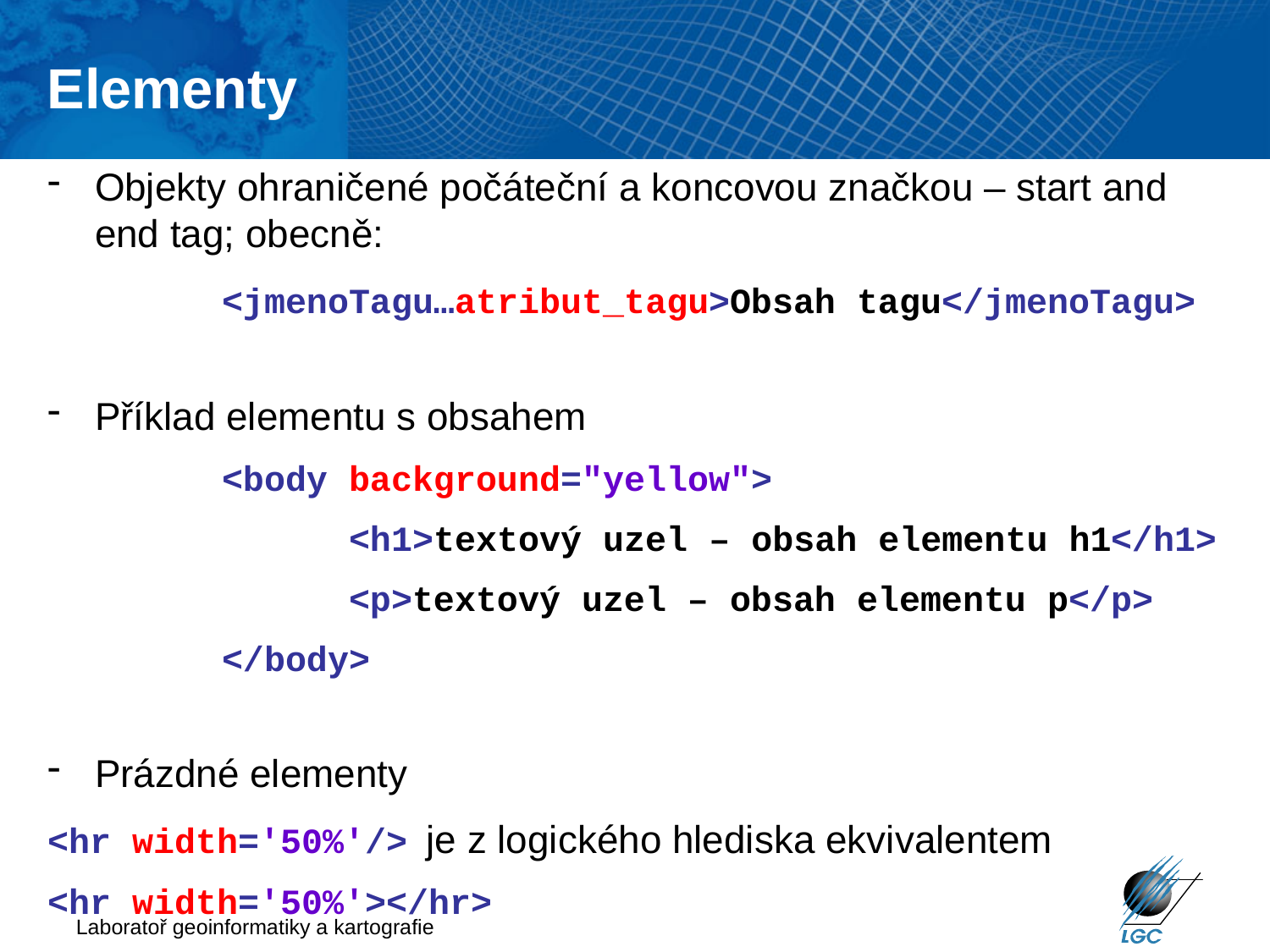

Elementy
Objekty ohraničené počáteční a koncovou značkou – start and end tag; obecně:
		<jmenoTagu…atribut_tagu>Obsah tagu</jmenoTagu>

Příklad elementu s obsahem
		<body background="yellow">
			<h1>textový uzel – obsah elementu h1</h1>
			<p>textový uzel – obsah elementu p</p>
		</body>

Prázdné elementy
<hr width='50%'/> je z logického hlediska ekvivalentem
<hr width='50%'></hr>